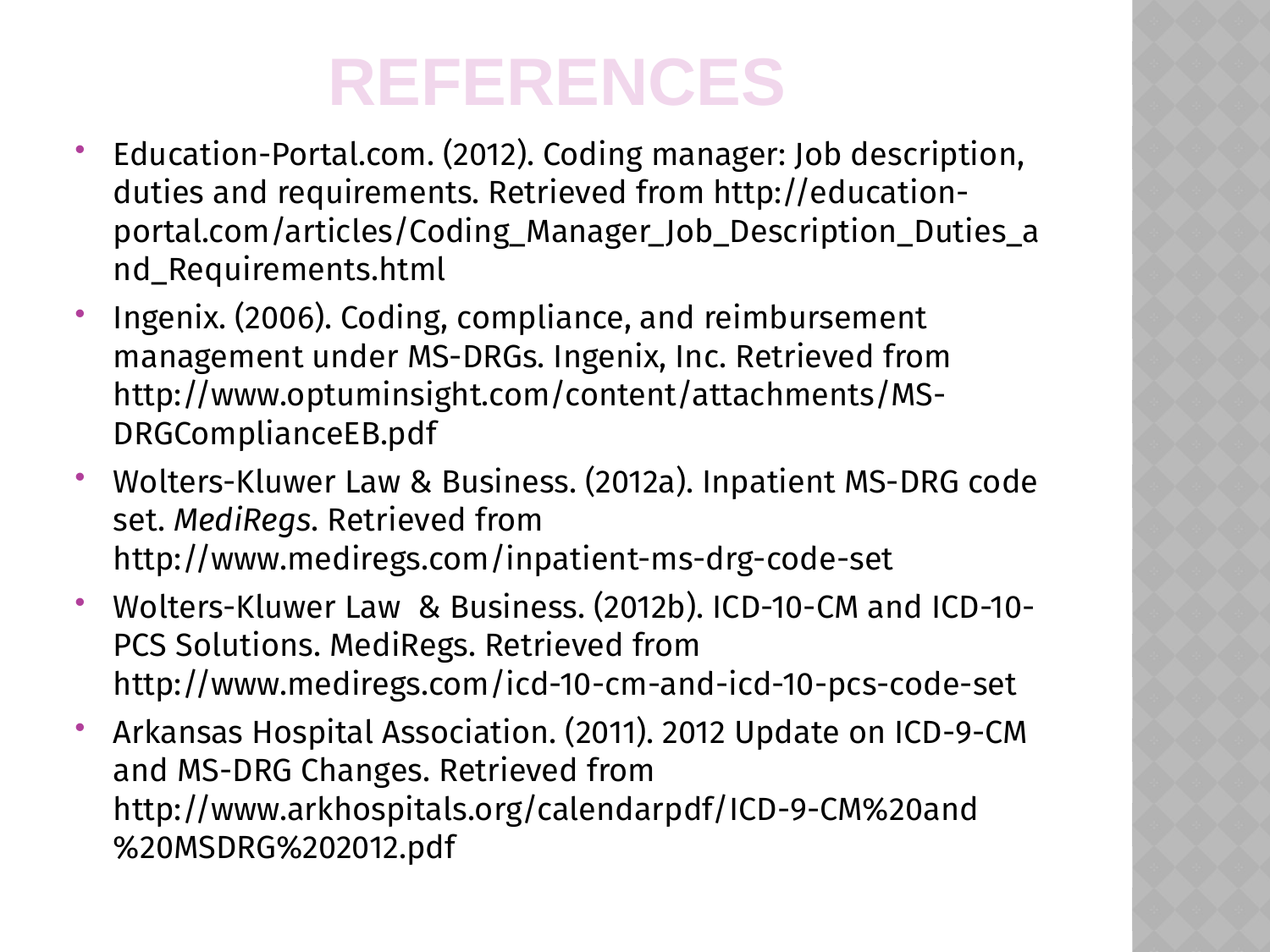

# References
Education-Portal.com. (2012). Coding manager: Job description, duties and requirements. Retrieved from http://education-portal.com/articles/Coding_Manager_Job_Description_Duties_and_Requirements.html
Ingenix. (2006). Coding, compliance, and reimbursement management under MS-DRGs. Ingenix, Inc. Retrieved from http://www.optuminsight.com/content/attachments/MS-DRGComplianceEB.pdf
Wolters-Kluwer Law & Business. (2012a). Inpatient MS-DRG code set. MediRegs. Retrieved from http://www.mediregs.com/inpatient-ms-drg-code-set
Wolters-Kluwer Law  & Business. (2012b). ICD-10-CM and ICD-10-PCS Solutions. MediRegs. Retrieved from http://www.mediregs.com/icd-10-cm-and-icd-10-pcs-code-set
Arkansas Hospital Association. (2011). 2012 Update on ICD-9-CM and MS-DRG Changes. Retrieved from http://www.arkhospitals.org/calendarpdf/ICD-9-CM%20and%20MSDRG%202012.pdf